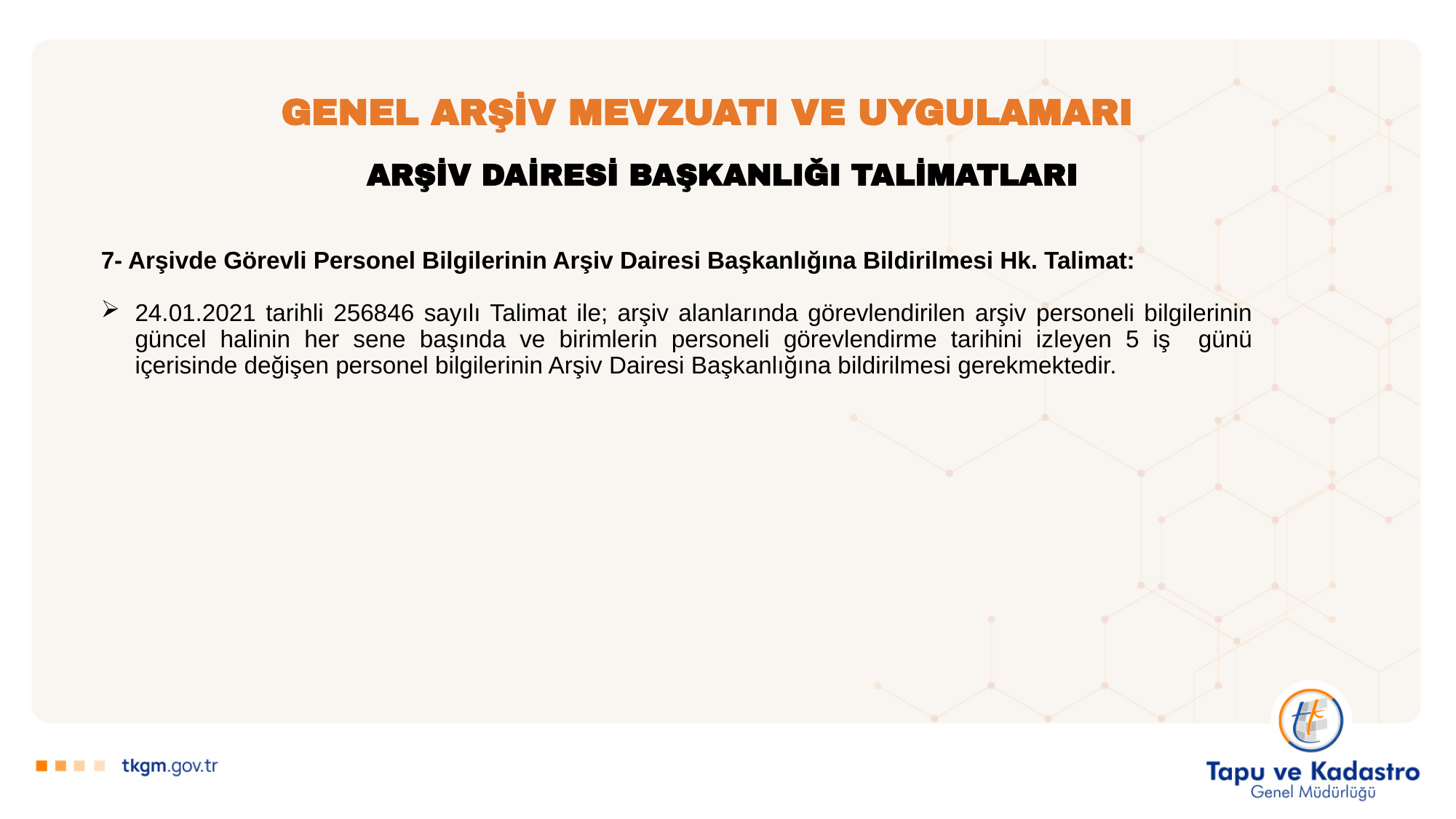

# GENEL ARŞİV MEVZUATI VE UYGULAMARI

ARŞİV DAİRESİ BAŞKANLIĞI TALİMATLARI
7- Arşivde Görevli Personel Bilgilerinin Arşiv Dairesi Başkanlığına Bildirilmesi Hk. Talimat:

24.01.2021 tarihli 256846 sayılı Talimat ile; arşiv alanlarında görevlendirilen arşiv personeli bilgilerinin güncel halinin her sene başında ve birimlerin personeli görevlendirme tarihini izleyen 5 iş  günü içerisinde değişen personel bilgilerinin Arşiv Dairesi Başkanlığına bildirilmesi gerekmektedir.